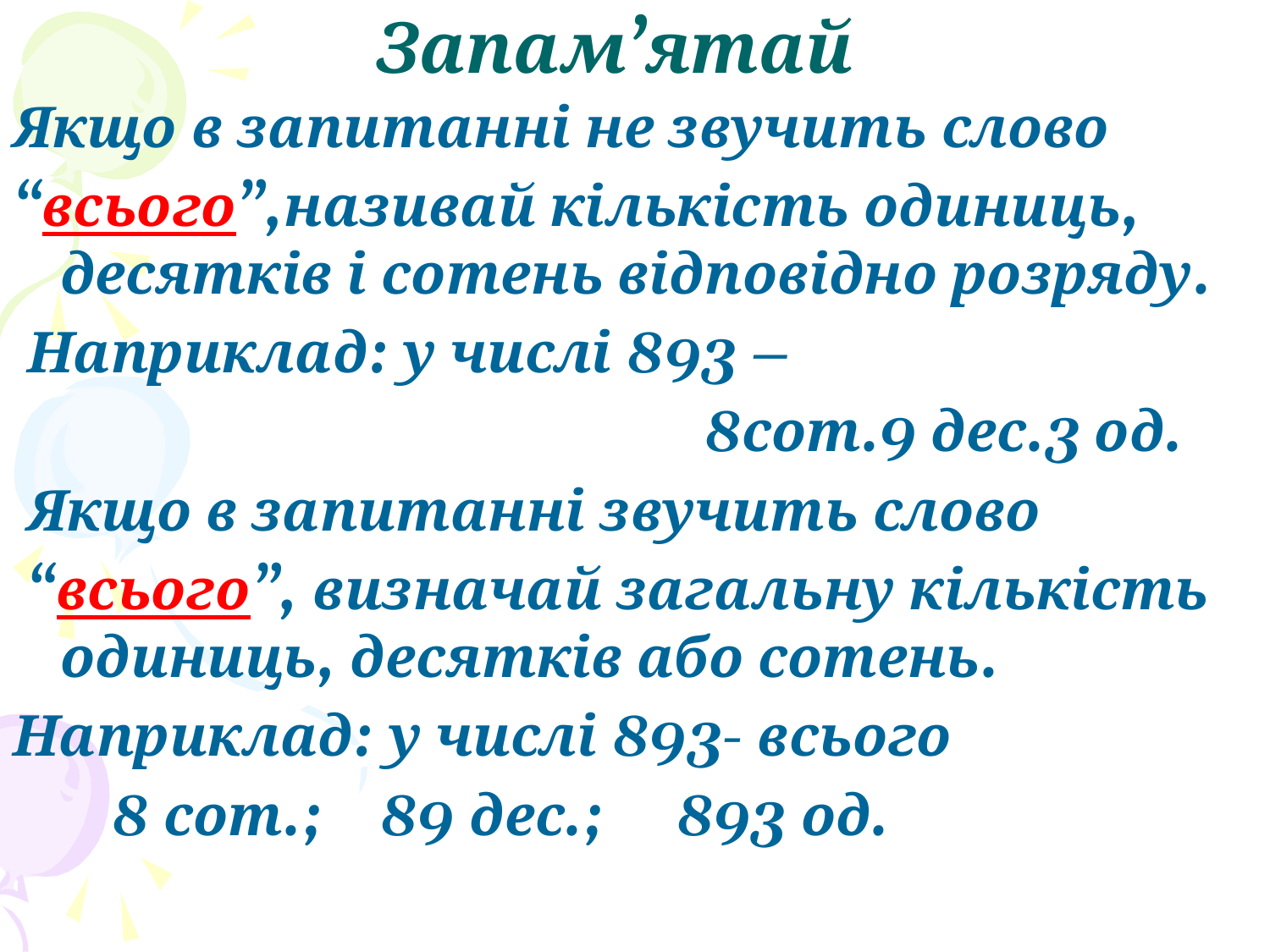

# Запам’ятай
Якщо в запитанні не звучить слово
“всього”,називай кількість одиниць, десятків і сотень відповідно розряду.
 Наприклад: у числі 893 –
                                                8сот.9 дес.3 од.
 Якщо в запитанні звучить слово
 “всього”, визначай загальну кількість одиниць, десятків або сотень.
Наприклад: у числі 893- всього
     8 сот.;    89 дес.;     893 од.